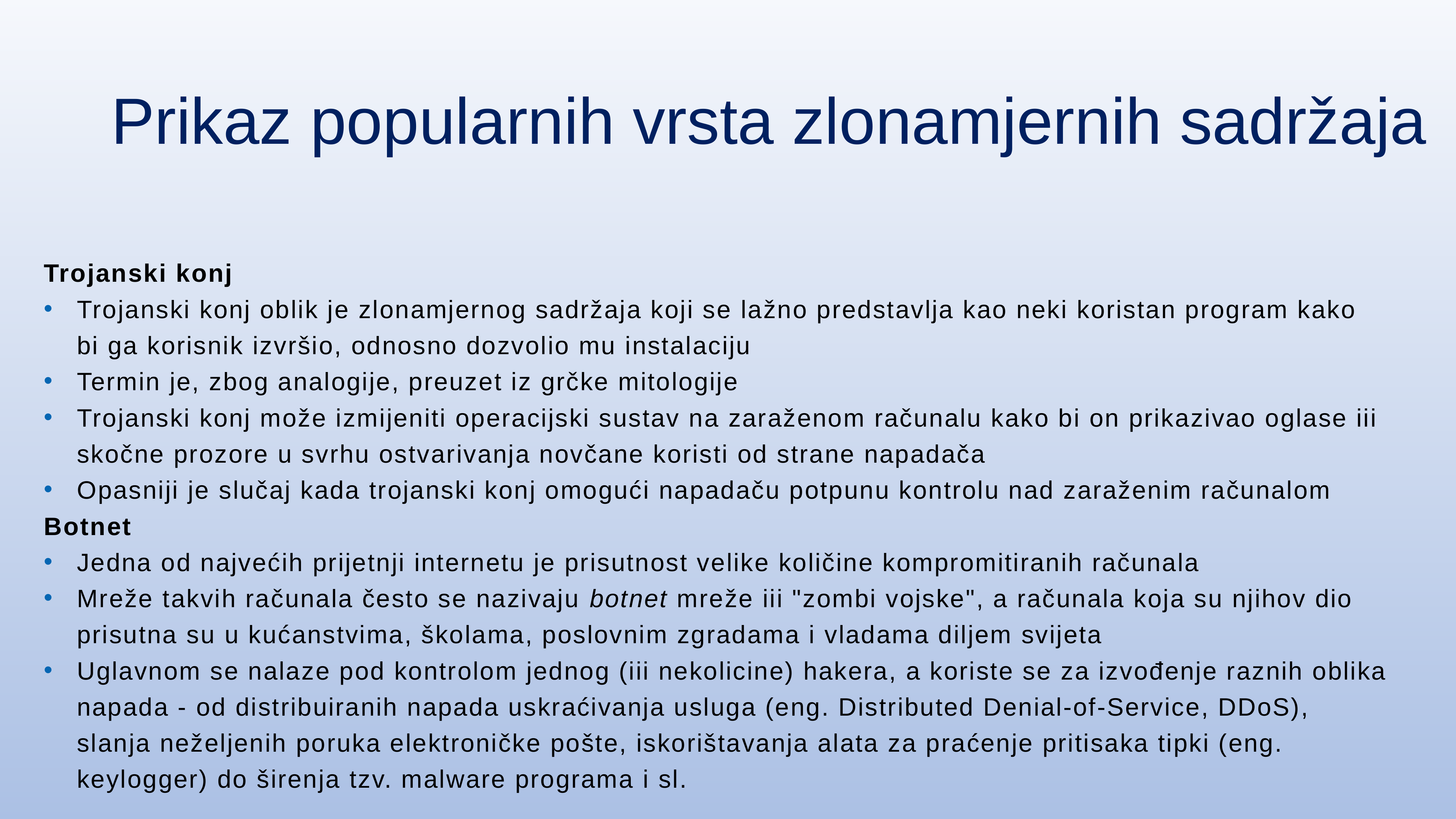

Prikaz popularnih vrsta zlonamjernih sadržaja
	Trojanski konj
Trojanski konj oblik je zlonamjernog sadržaja koji se lažno predstavlja kao neki koristan program kako bi ga korisnik izvršio, odnosno dozvolio mu instalaciju
Termin je, zbog analogije, preuzet iz grčke mitologije
Trojanski konj može izmijeniti operacijski sustav na zaraženom računalu kako bi on prikazivao oglase iii skočne prozore u svrhu ostvarivanja novčane koristi od strane napadača
Opasniji je slučaj kada trojanski konj omogući napadaču potpunu kontrolu nad zaraženim računalom
	Botnet
Jedna od najvećih prijetnji internetu je prisutnost velike količine kompromitiranih računala
Mreže takvih računala često se nazivaju botnet mreže iii "zombi vojske", a računala koja su njihov dio prisutna su u kućanstvima, školama, poslovnim zgradama i vladama diljem svijeta
Uglavnom se nalaze pod kontrolom jednog (iii nekolicine) hakera, a koriste se za izvođenje raznih oblika napada - od distribuiranih napada uskraćivanja usluga (eng. Distributed Denial-of-Service, DDoS), slanja neželjenih poruka elektroničke pošte, iskorištavanja alata za praćenje pritisaka tipki (eng. keylogger) do širenja tzv. malware programa i sl.